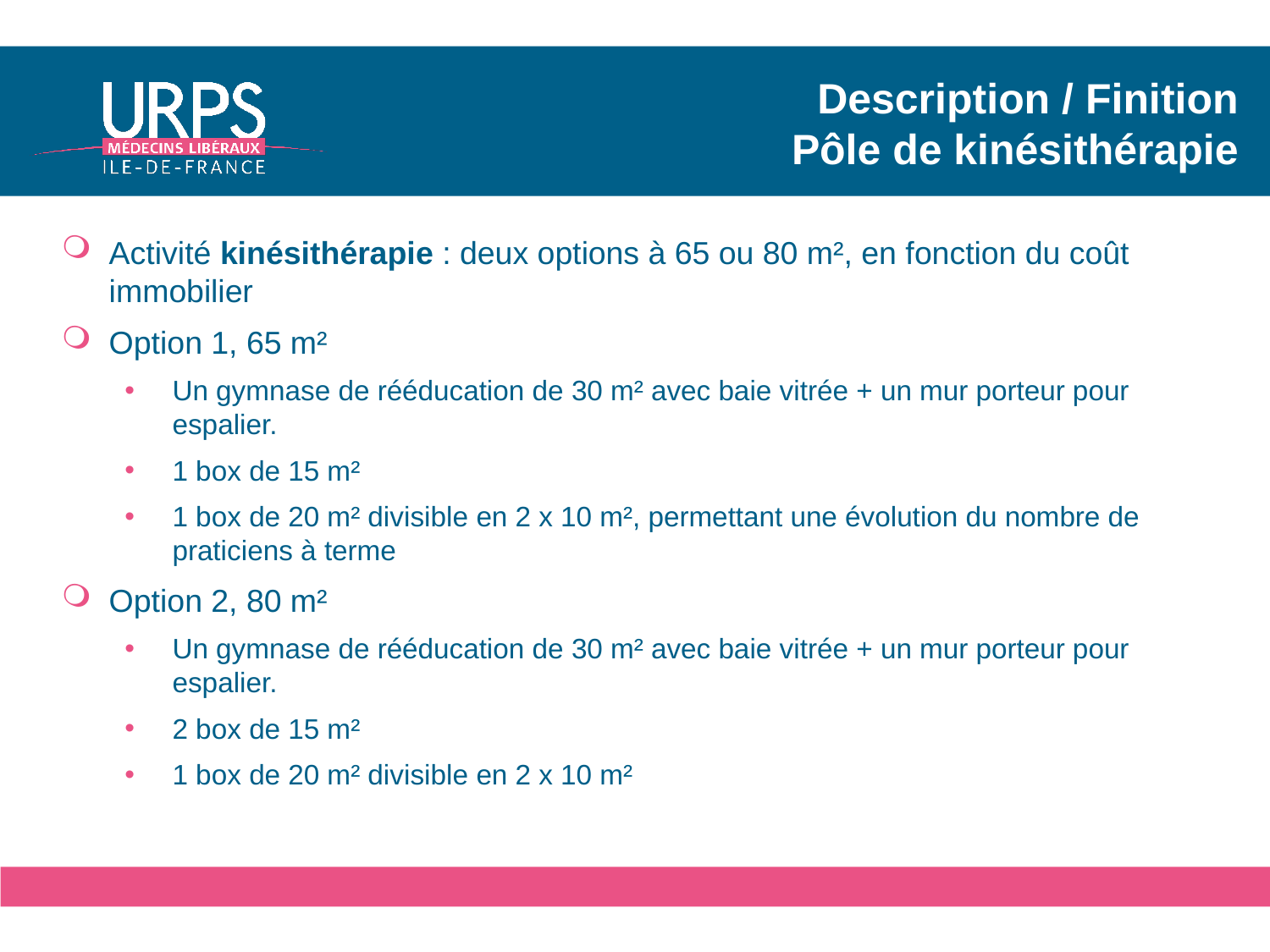

# Description / Finition Pôle de kinésithérapie
Activité kinésithérapie : deux options à 65 ou 80 m², en fonction du coût immobilier
Option 1, 65 m²
Un gymnase de rééducation de 30 m² avec baie vitrée + un mur porteur pour espalier.
1 box de 15 m²
1 box de 20 m² divisible en 2 x 10 m², permettant une évolution du nombre de praticiens à terme
Option 2, 80 m²
Un gymnase de rééducation de 30 m² avec baie vitrée + un mur porteur pour espalier.
2 box de 15 m²
1 box de 20 m² divisible en 2 x 10 m²
26